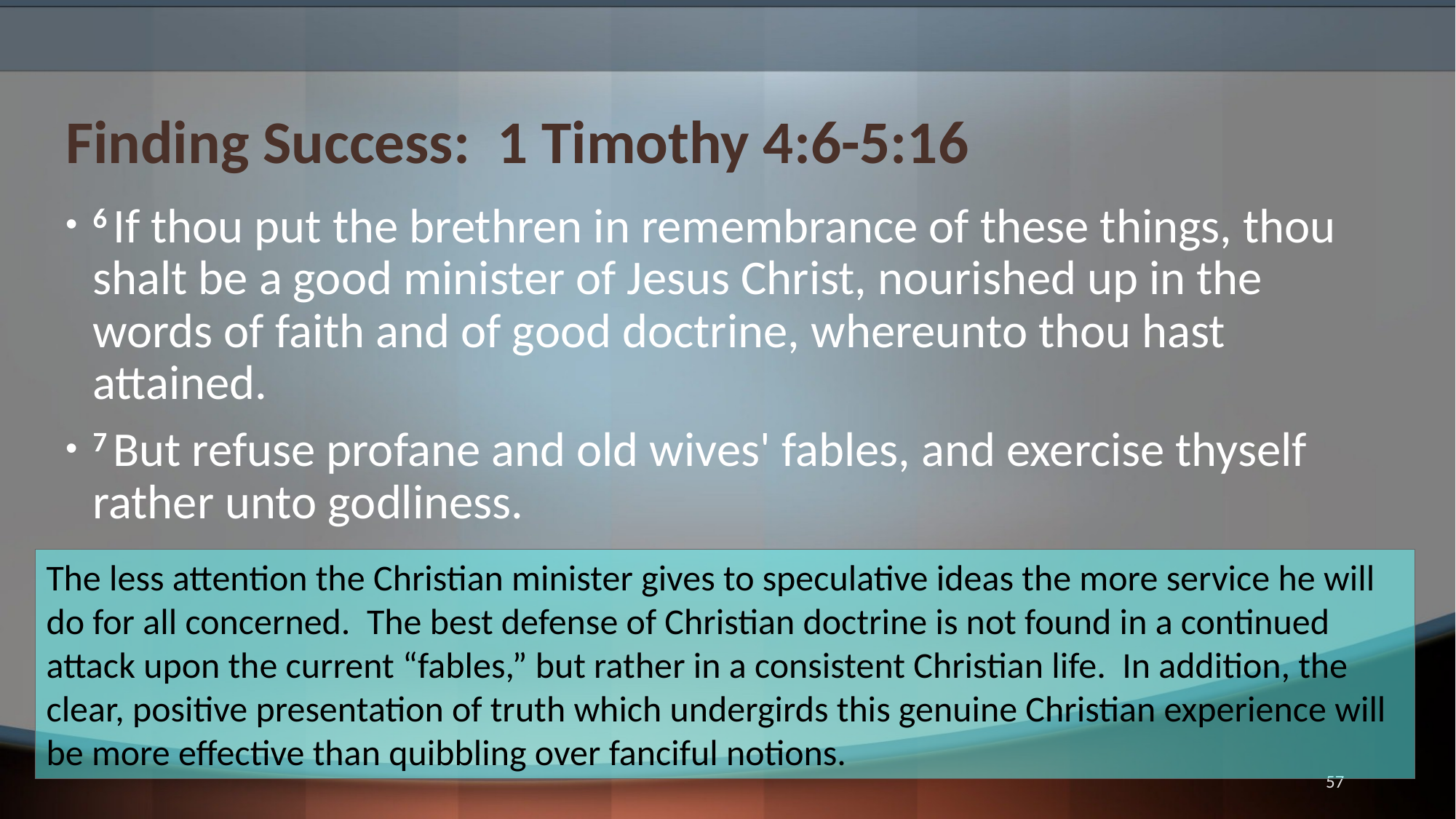

# Finding Success:  1 Timothy 4:6-5:16
6 If thou put the brethren in remembrance of these things, thou shalt be a good minister of Jesus Christ, nourished up in the words of faith and of good doctrine, whereunto thou hast attained.
7 But refuse profane and old wives' fables, and exercise thyself rather unto godliness.
The less attention the Christian minister gives to speculative ideas the more service he will do for all concerned.  The best defense of Christian doctrine is not found in a continued attack upon the current “fables,” but rather in a consistent Christian life.  In addition, the clear, positive presentation of truth which undergirds this genuine Christian experience will be more effective than quibbling over fanciful notions.
57